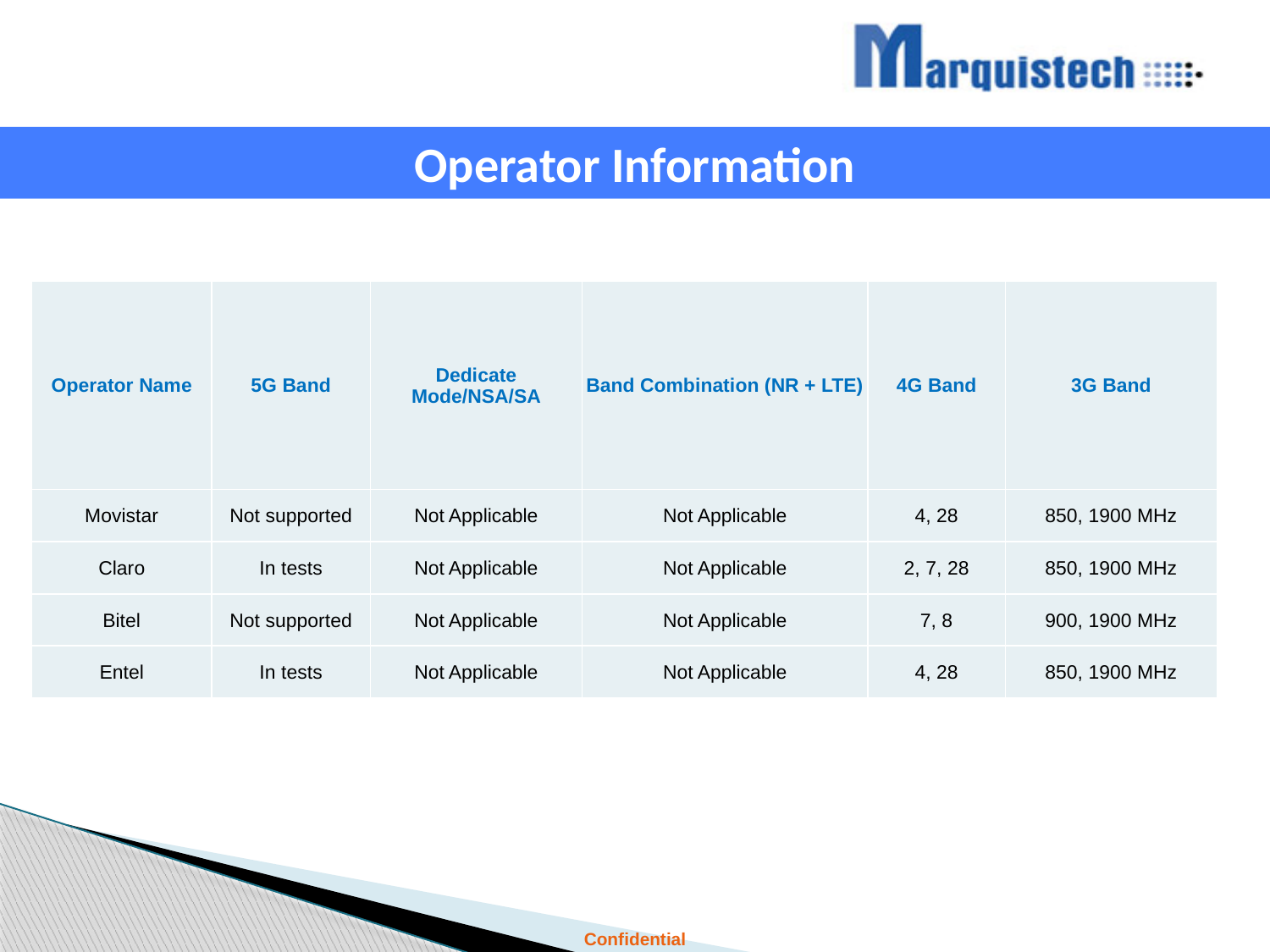

Operator Information

| Operator Name | 5G Band | Dedicate Mode/NSA/SA | Band Combination (NR + LTE) | 4G Band | 3G Band |
| --- | --- | --- | --- | --- | --- |
| Movistar | Not supported | Not Applicable | Not Applicable | 4, 28 | 850, 1900 MHz |
| Claro | In tests | Not Applicable | Not Applicable | 2, 7, 28 | 850, 1900 MHz |
| Bitel | Not supported | Not Applicable | Not Applicable | 7, 8 | 900, 1900 MHz |
| Entel | In tests | Not Applicable | Not Applicable | 4, 28 | 850, 1900 MHz |